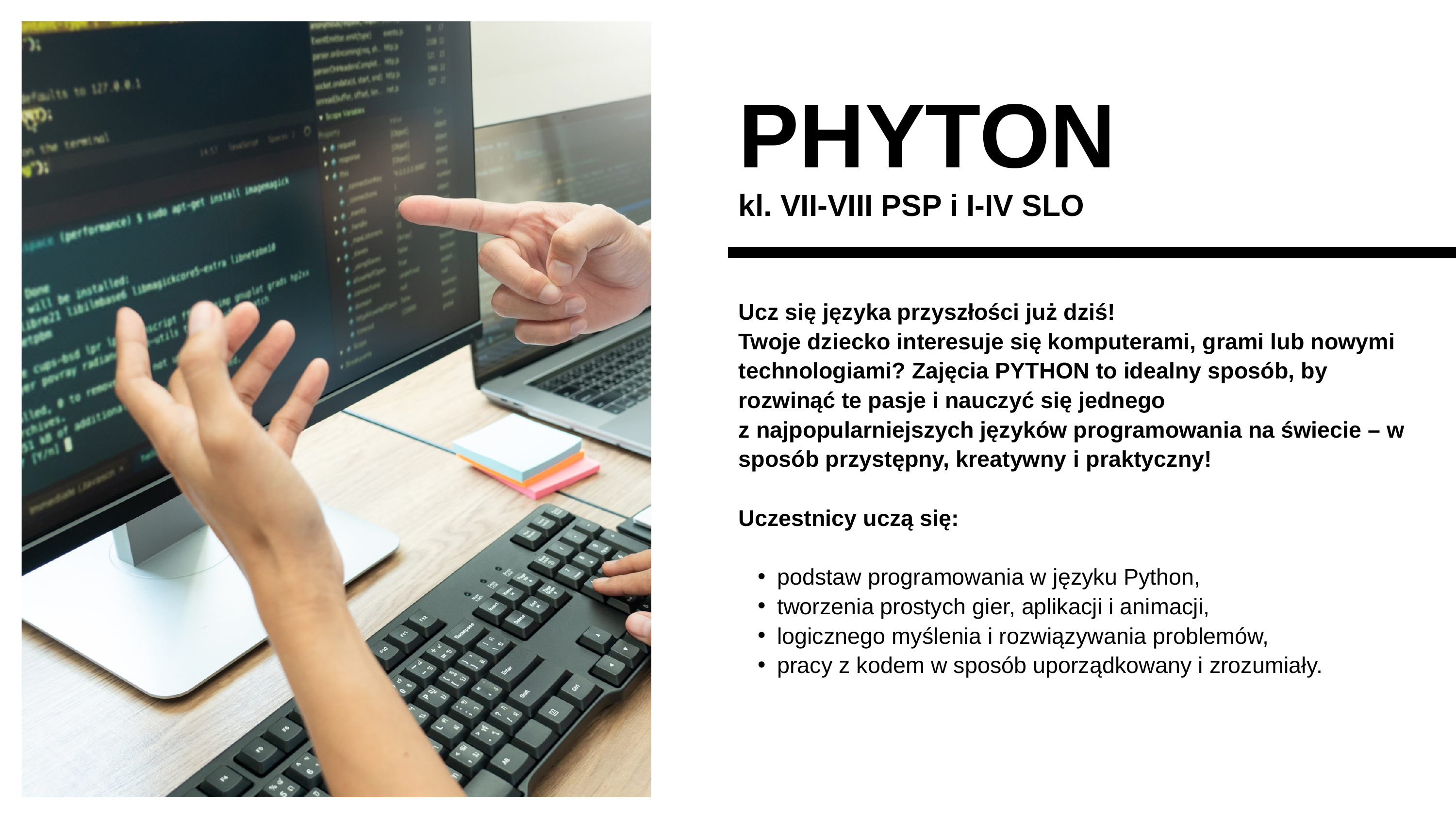

PHYTON
kl. VII-VIII PSP i I-IV SLO

Ucz się języka przyszłości już dziś!
Twoje dziecko interesuje się komputerami, grami lub nowymi technologiami? Zajęcia PYTHON to idealny sposób, by rozwinąć te pasje i nauczyć się jednego
z najpopularniejszych języków programowania na świecie – w sposób przystępny, kreatywny i praktyczny!

Uczestnicy uczą się:

podstaw programowania w języku Python,
tworzenia prostych gier, aplikacji i animacji,
logicznego myślenia i rozwiązywania problemów,
pracy z kodem w sposób uporządkowany i zrozumiały.